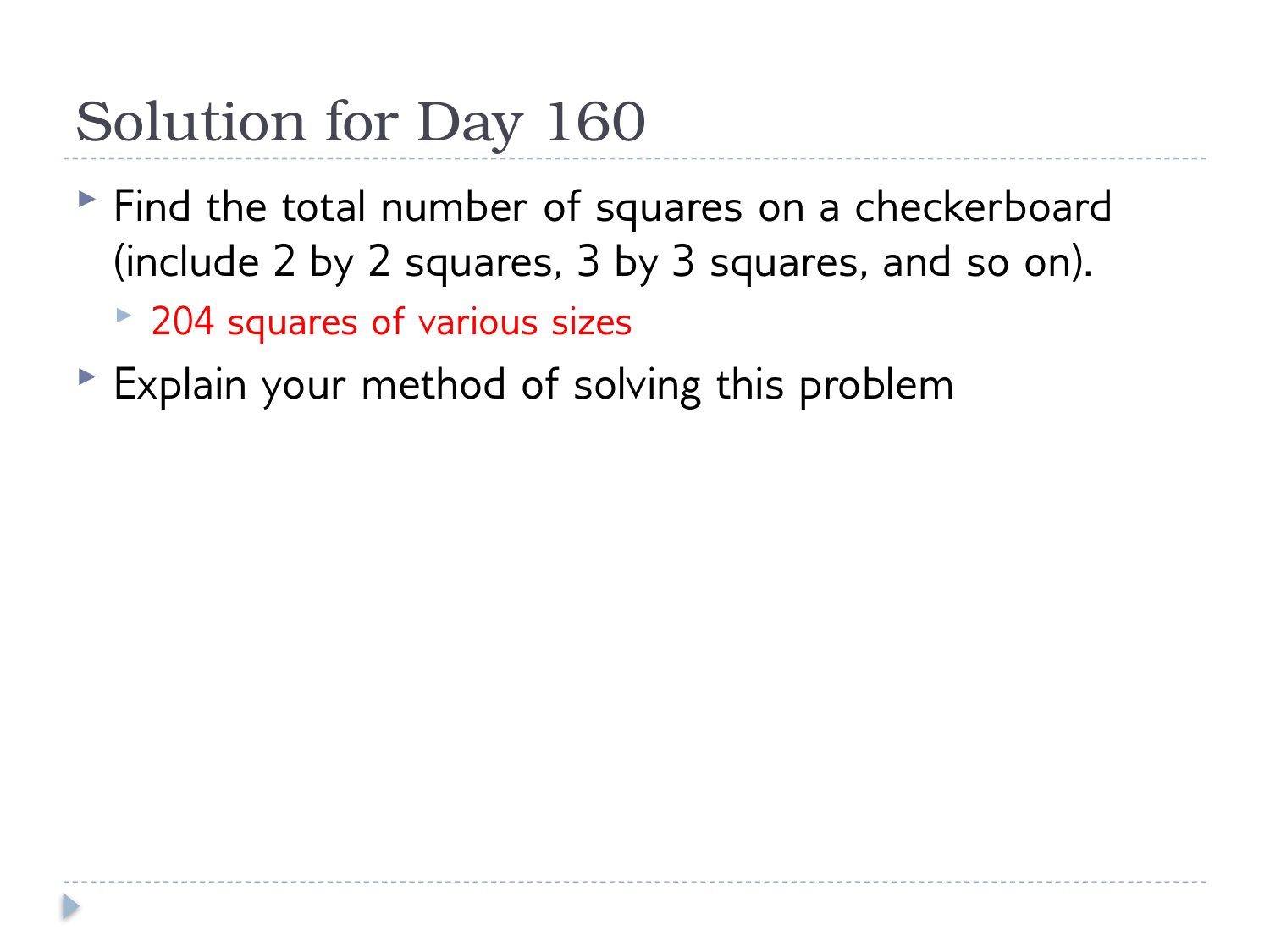

# Solution for Day 160
Find the total number of squares on a checkerboard (include 2 by 2 squares, 3 by 3 squares, and so on).
204 squares of various sizes
Explain your method of solving this problem